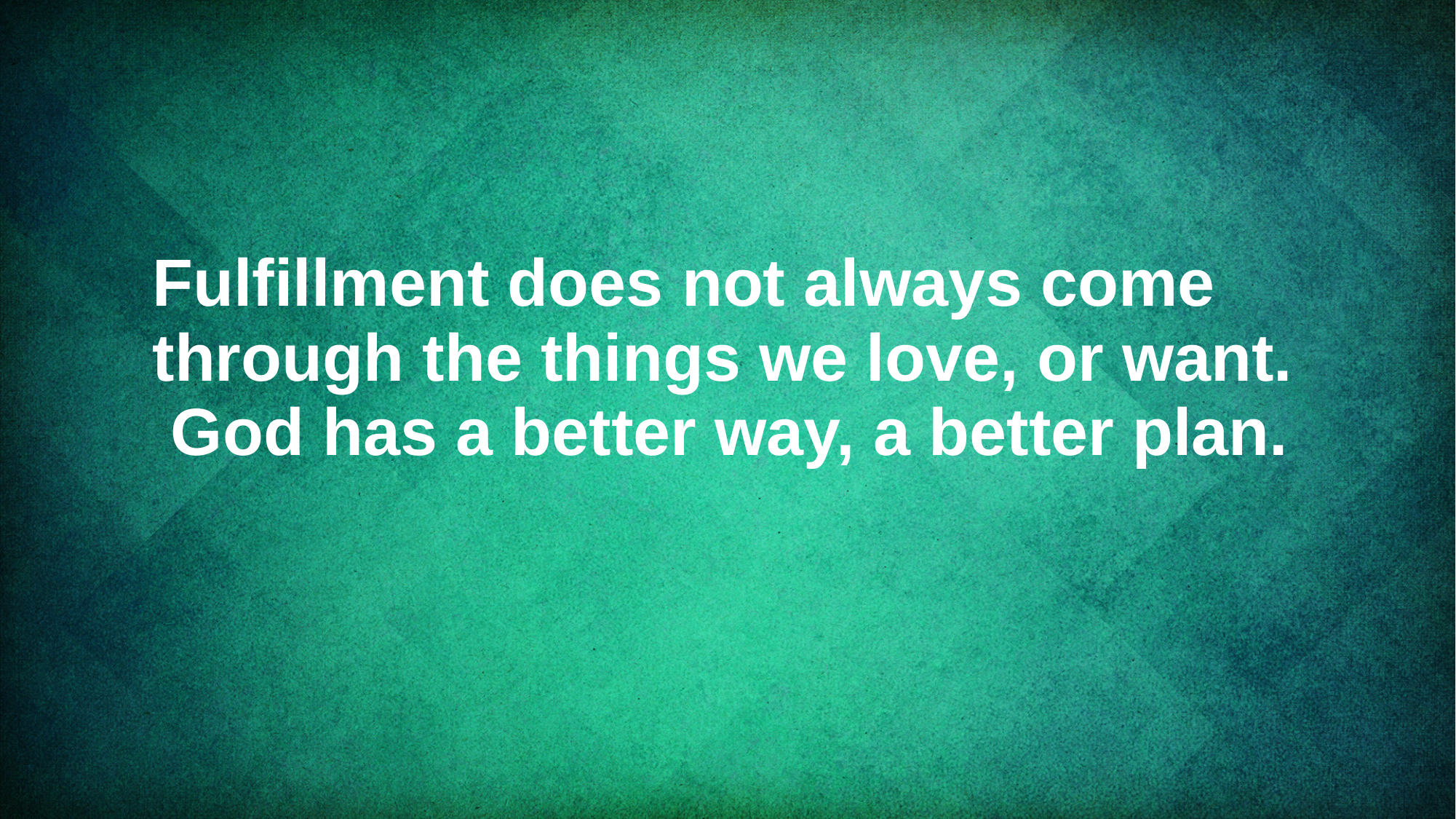

# Fulfillment does not always come through the things we love, or want.  God has a better way, a better plan.